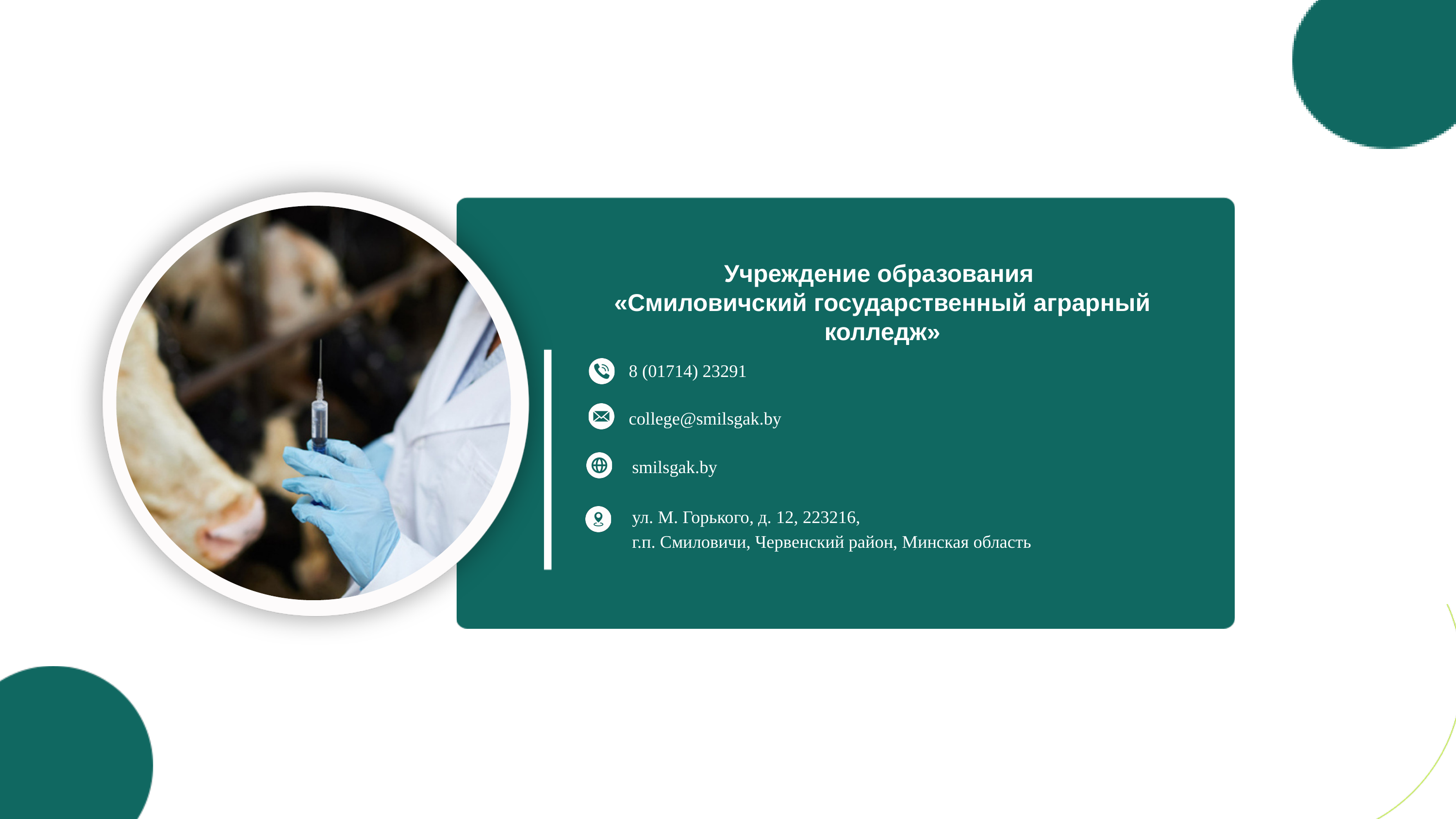

Учреждение образования
«Смиловичский государственный аграрный колледж»

8 (01714) 23291

college@smilsgak.by

smilsgak.by

ул. М. Горького, д. 12, 223216,
г.п. Смиловичи, Червенский район, Минская область